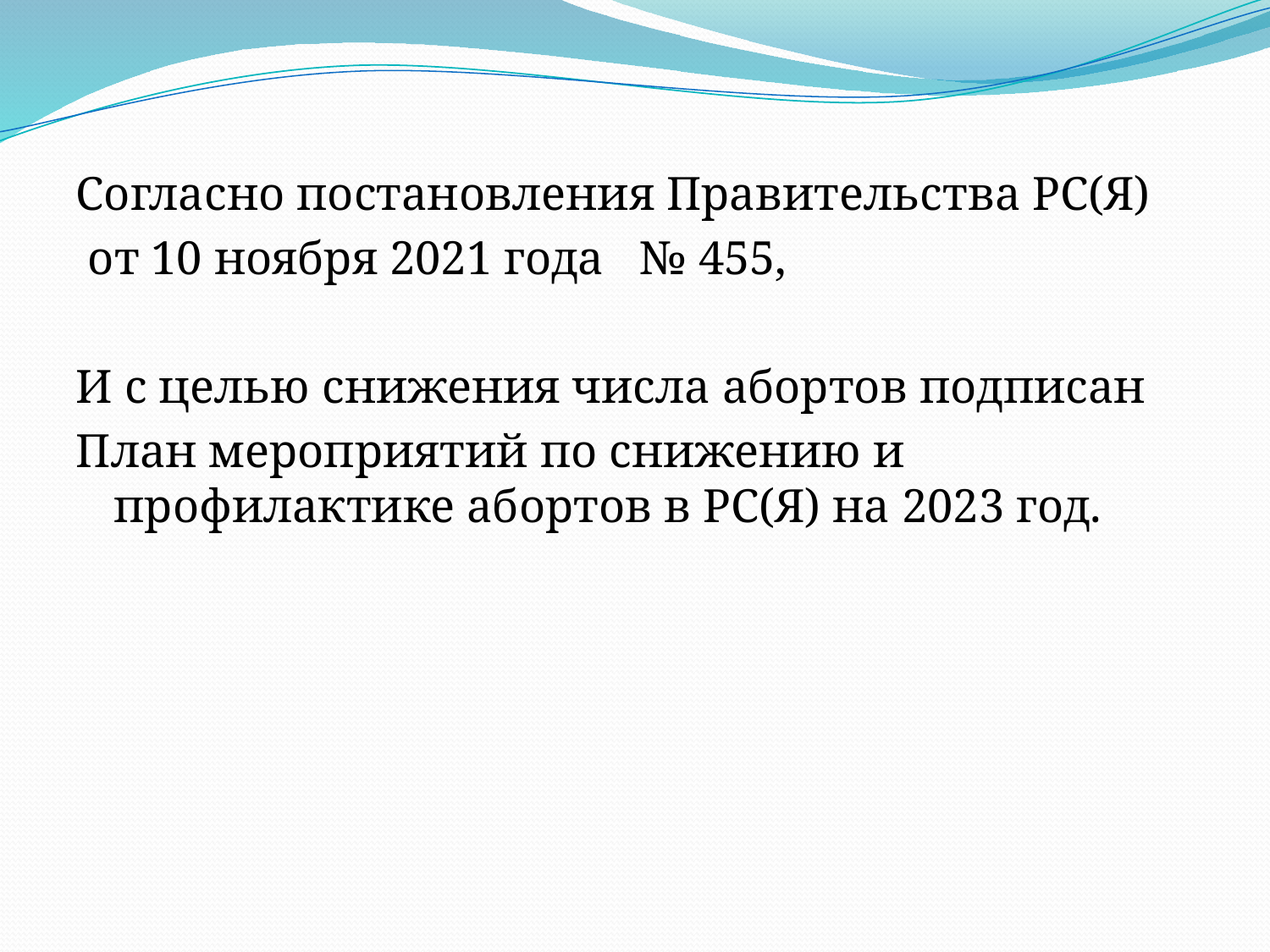

Согласно постановления Правительства РС(Я)
 от 10 ноября 2021 года   № 455,

И с целью снижения числа абортов подписан
План мероприятий по снижению и профилактике абортов в РС(Я) на 2023 год.